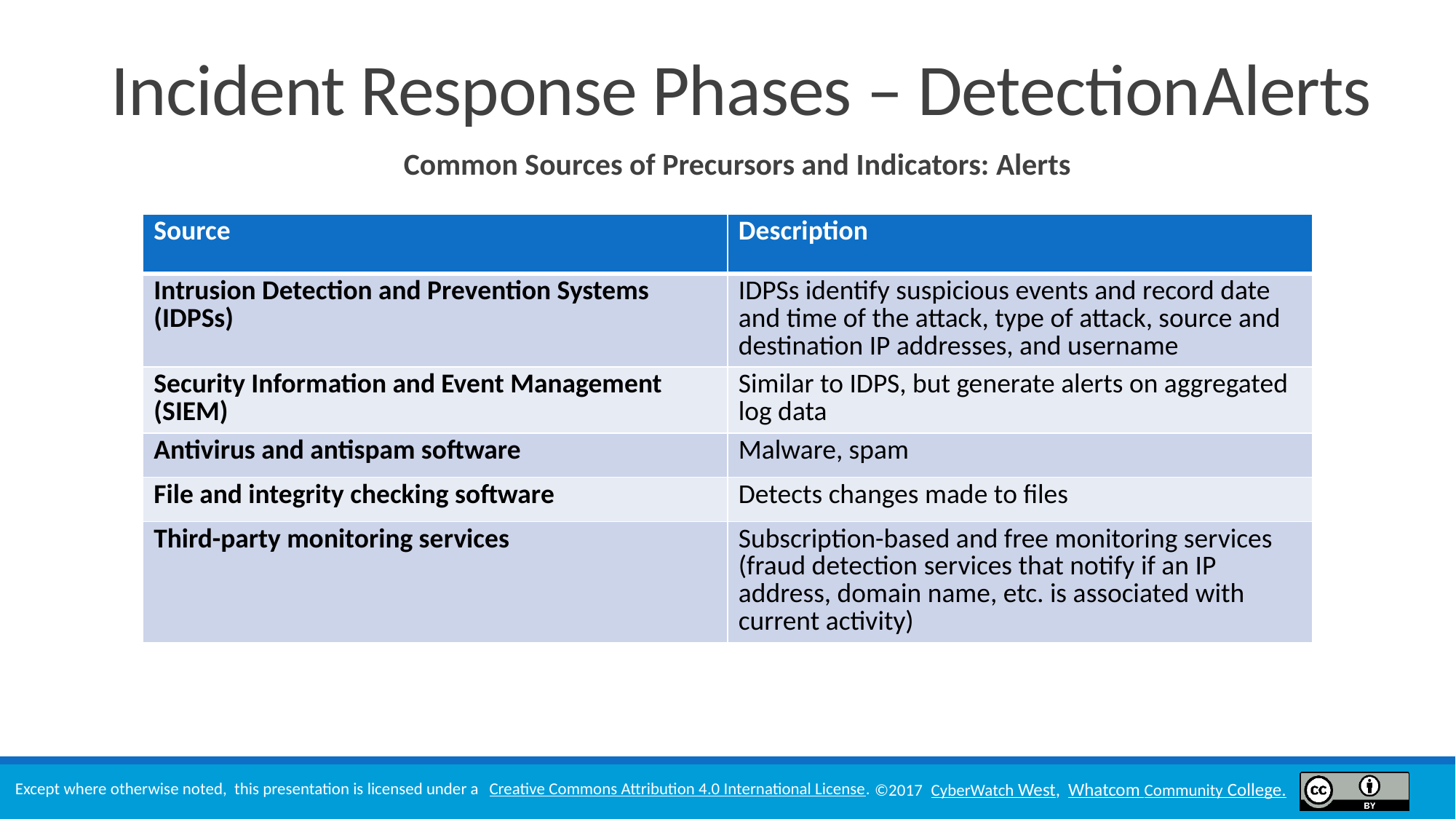

# Incident Response Phases – Detection	Alerts
Common Sources of Precursors and Indicators: Alerts

| Source | Description |
| --- | --- |
| Intrusion Detection and Prevention Systems (IDPSs) | IDPSs identify suspicious events and record date and time of the attack, type of attack, source and destination IP addresses, and username |
| Security Information and Event Management (SIEM) | Similar to IDPS, but generate alerts on aggregated log data |
| Antivirus and antispam software | Malware, spam |
| File and integrity checking software | Detects changes made to files |
| Third-party monitoring services | Subscription-based and free monitoring services (fraud detection services that notify if an IP address, domain name, etc. is associated with current activity) |